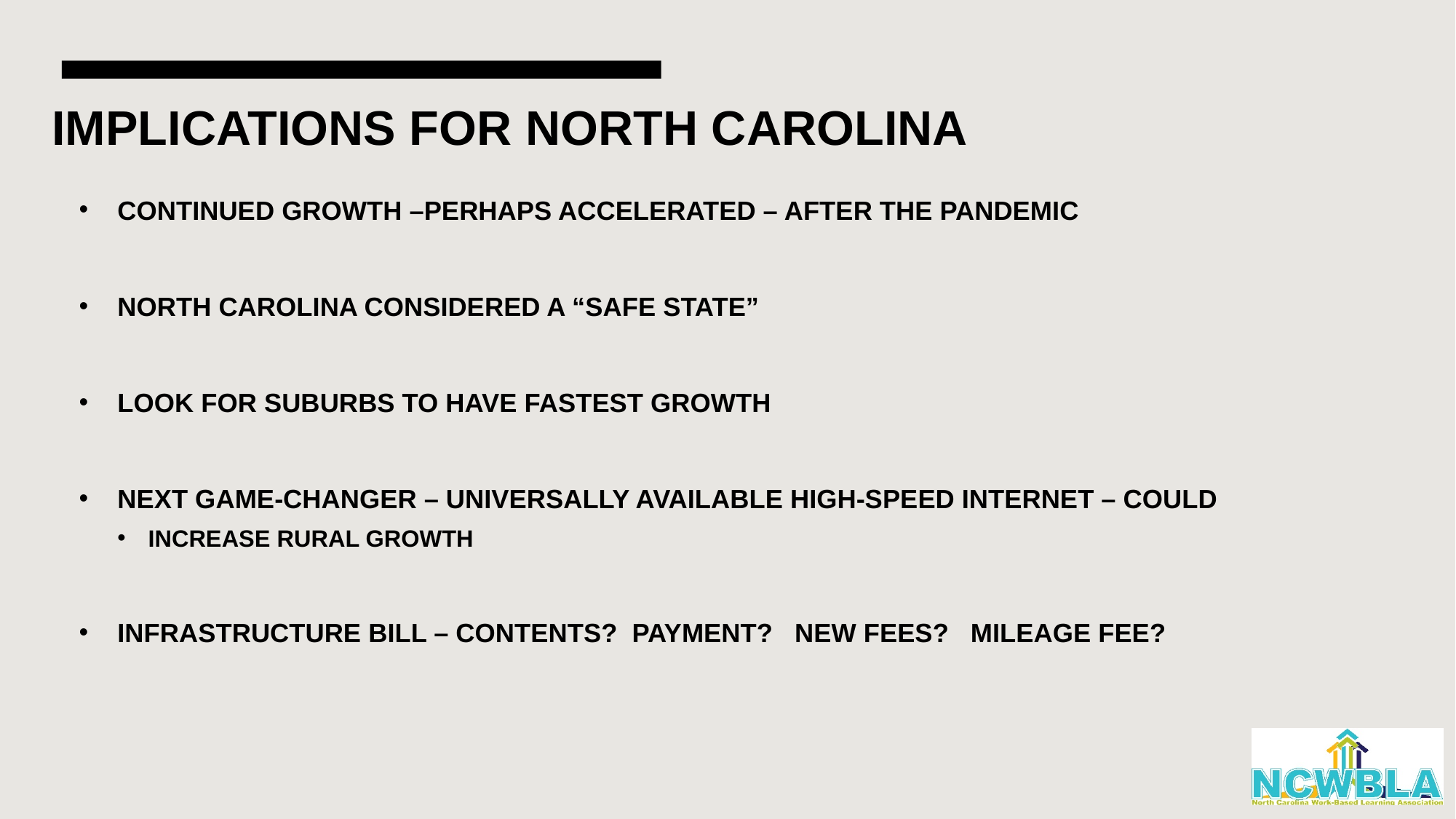

# IMPLICATIONS FOR NORTH CAROLINA
CONTINUED GROWTH –PERHAPS ACCELERATED – AFTER THE PANDEMIC

NORTH CAROLINA CONSIDERED A “SAFE STATE”

LOOK FOR SUBURBS TO HAVE FASTEST GROWTH

NEXT GAME-CHANGER – UNIVERSALLY AVAILABLE HIGH-SPEED INTERNET – COULD
INCREASE RURAL GROWTH

INFRASTRUCTURE BILL – CONTENTS?  PAYMENT?   NEW FEES?   MILEAGE FEE?